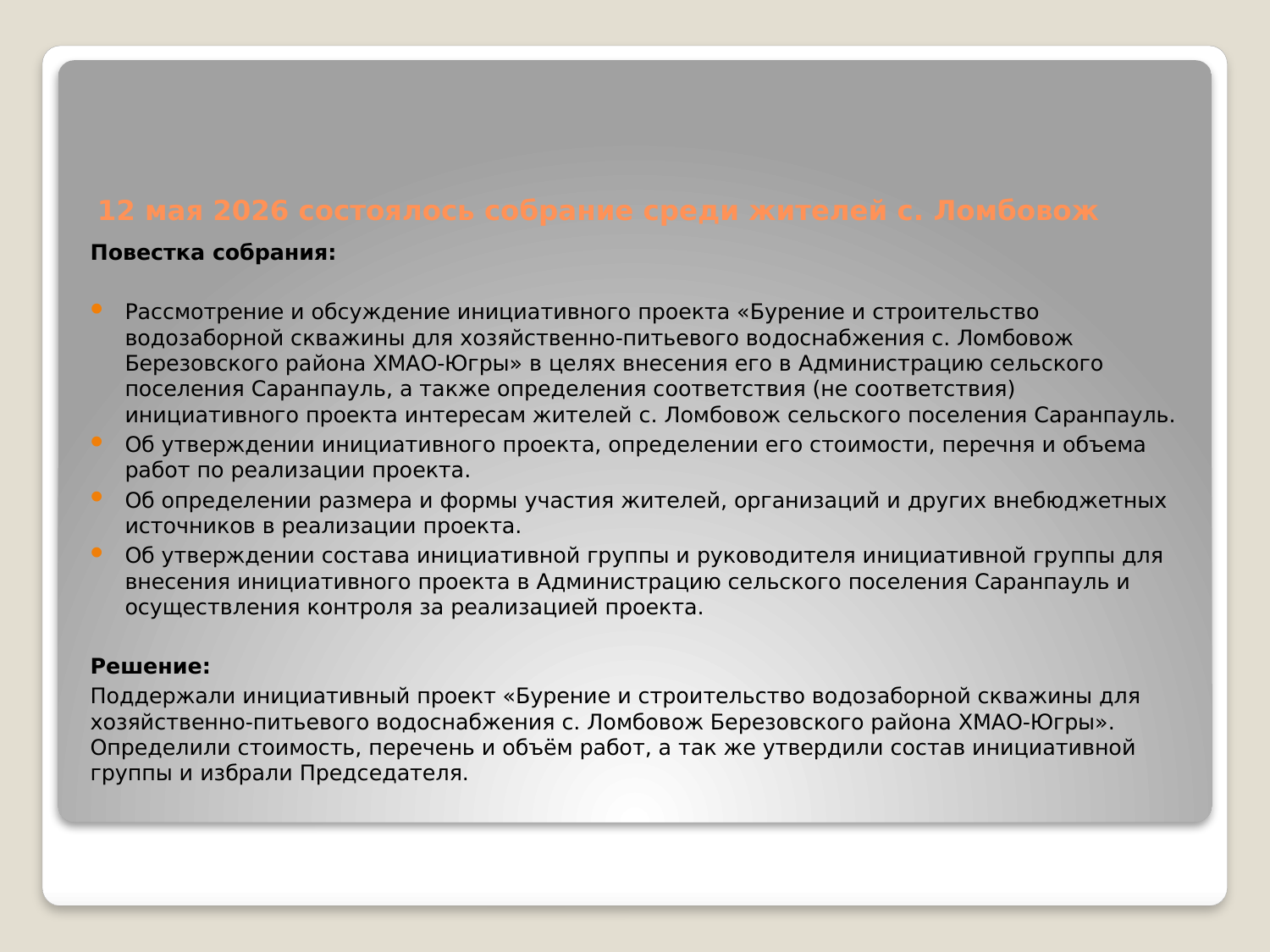

# 12 мая 2026 состоялось собрание среди жителей с. Ломбовож
Повестка собрания:

Рассмотрение и обсуждение инициативного проекта «Бурение и строительство водозаборной скважины для хозяйственно-питьевого водоснабжения с. Ломбовож Березовского района ХМАО-Югры» в целях внесения его в Администрацию сельского поселения Саранпауль, а также определения соответствия (не соответствия) инициативного проекта интересам жителей с. Ломбовож сельского поселения Саранпауль.
Об утверждении инициативного проекта, определении его стоимости, перечня и объема работ по реализации проекта.
Об определении размера и формы участия жителей, организаций и других внебюджетных источников в реализации проекта.
Об утверждении состава инициативной группы и руководителя инициативной группы для внесения инициативного проекта в Администрацию сельского поселения Саранпауль и осуществления контроля за реализацией проекта.

Решение:
Поддержали инициативный проект «Бурение и строительство водозаборной скважины для хозяйственно-питьевого водоснабжения с. Ломбовож Березовского района ХМАО-Югры». Определили стоимость, перечень и объём работ, а так же утвердили состав инициативной группы и избрали Председателя.